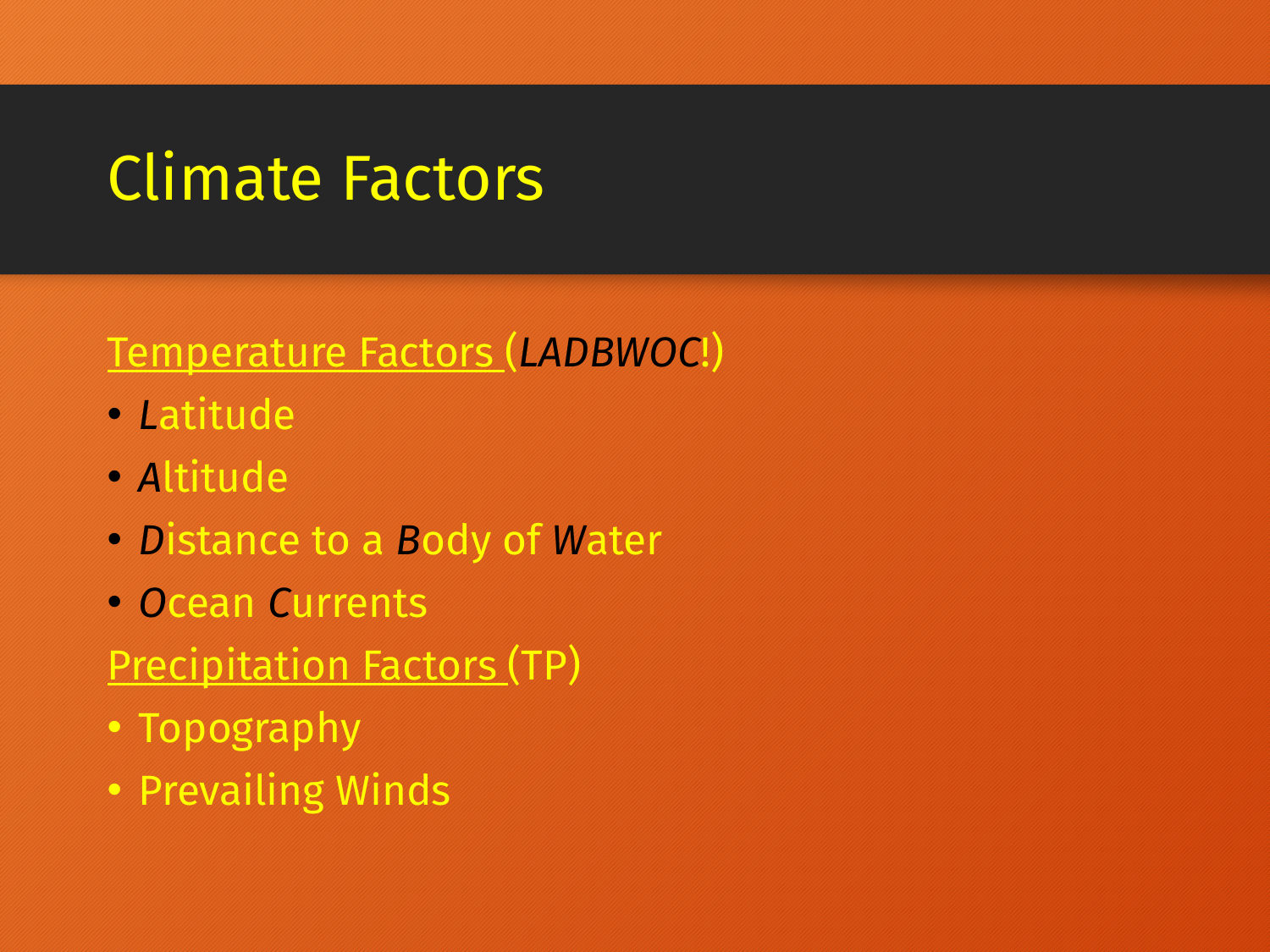

# Climate Factors
Temperature Factors (LADBWOC!)
Latitude
Altitude
Distance to a Body of Water
Ocean Currents
Precipitation Factors (TP)
Topography
Prevailing Winds